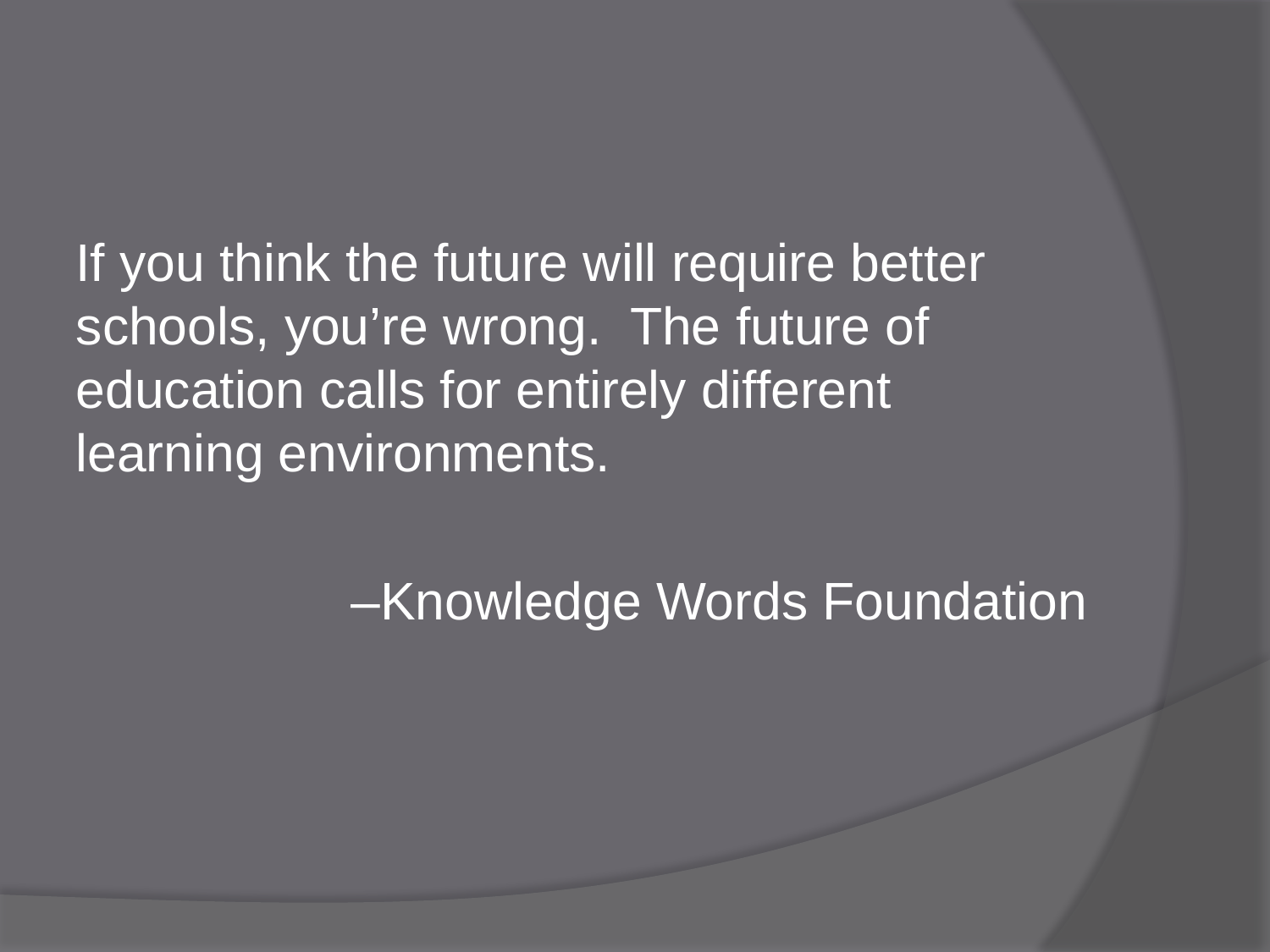

#
If you think the future will require better schools, you’re wrong.  The future of education calls for entirely different learning environments.

–Knowledge Words Foundation